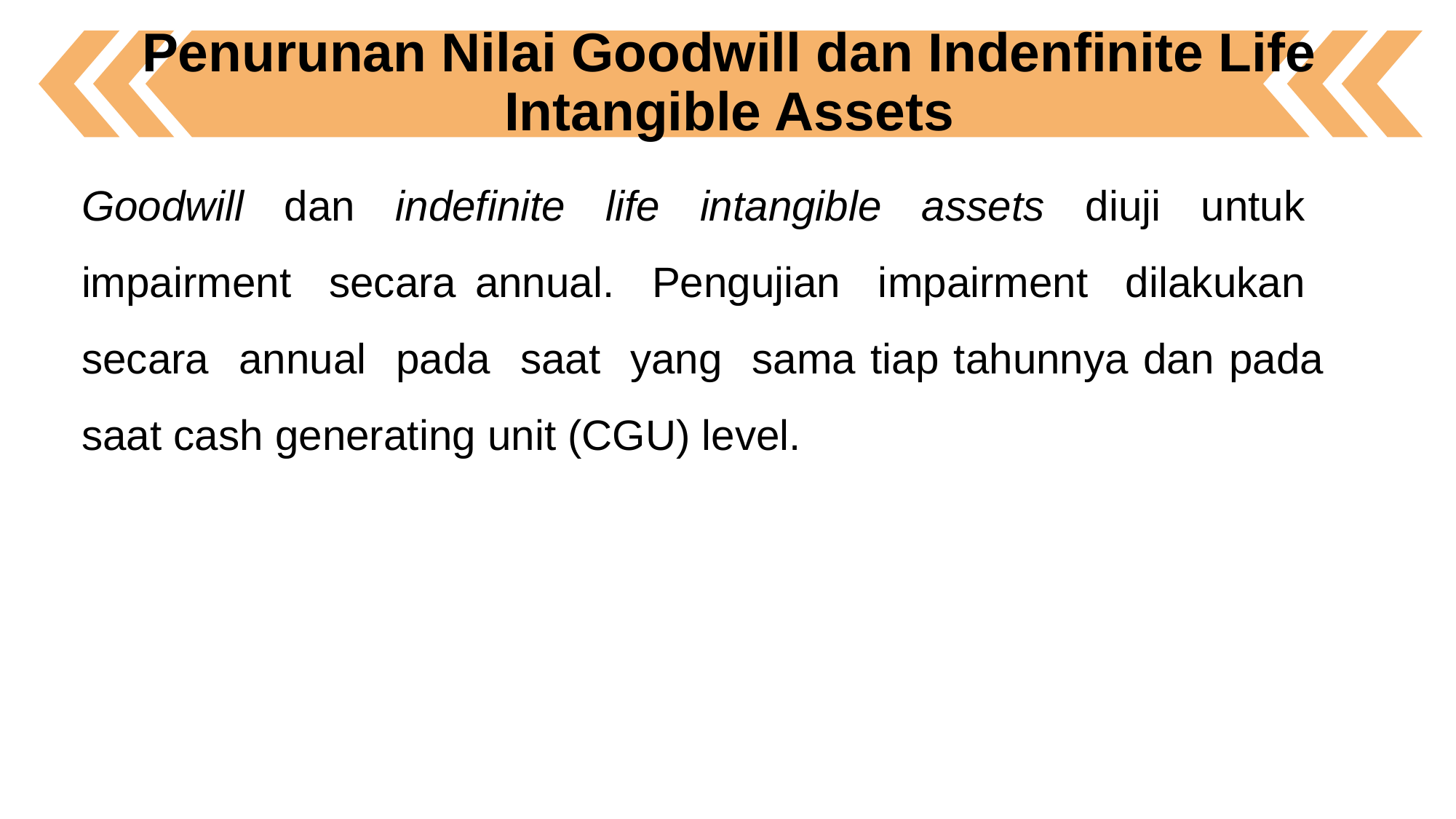

Penurunan Nilai Goodwill dan Indenfinite Life Intangible Assets
Goodwill  dan  indefinite  life  intangible  assets  diuji  untuk  impairment  secara annual.  Pengujian  impairment  dilakukan  secara  annual  pada  saat  yang  sama tiap tahunnya dan pada saat cash generating unit (CGU) level.